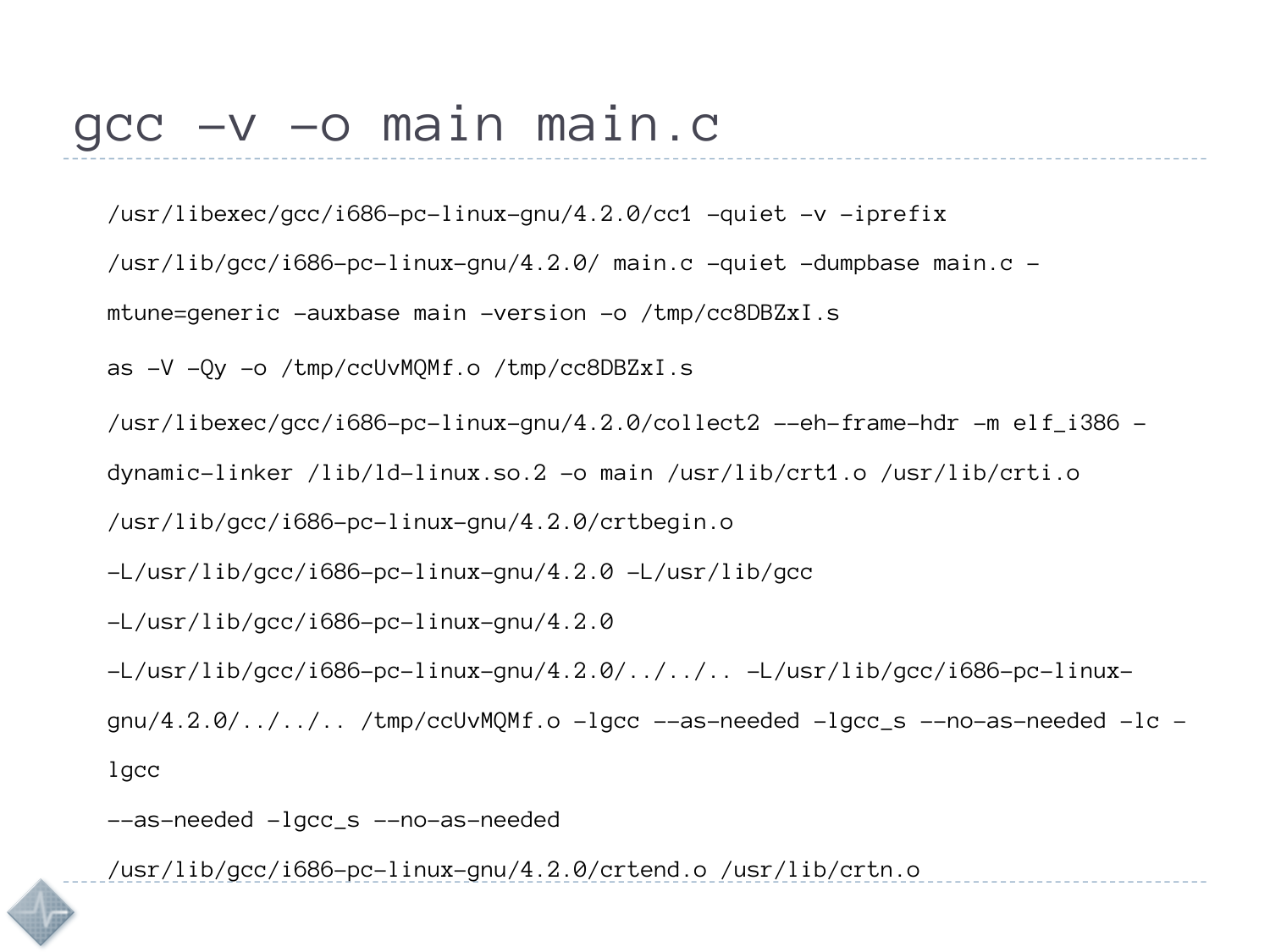

# gcc -v -o main main.c
/usr/libexec/gcc/i686-pc-linux-gnu/4.2.0/cc1 -quiet -v -iprefix /usr/lib/gcc/i686-pc-linux-gnu/4.2.0/ main.c -quiet -dumpbase main.c -mtune=generic -auxbase main -version -o /tmp/cc8DBZxI.s
as -V -Qy -o /tmp/ccUvMQMf.o /tmp/cc8DBZxI.s
/usr/libexec/gcc/i686-pc-linux-gnu/4.2.0/collect2 --eh-frame-hdr -m elf_i386 -dynamic-linker /lib/ld-linux.so.2 -o main /usr/lib/crt1.o /usr/lib/crti.o /usr/lib/gcc/i686-pc-linux-gnu/4.2.0/crtbegin.o
-L/usr/lib/gcc/i686-pc-linux-gnu/4.2.0 -L/usr/lib/gcc
-L/usr/lib/gcc/i686-pc-linux-gnu/4.2.0 -L/usr/lib/gcc/i686-pc-linux-gnu/4.2.0/../../.. -L/usr/lib/gcc/i686-pc-linux-gnu/4.2.0/../../.. /tmp/ccUvMQMf.o -lgcc --as-needed -lgcc_s --no-as-needed -lc –lgcc
--as-needed -lgcc_s --no-as-needed /usr/lib/gcc/i686-pc-linux-gnu/4.2.0/crtend.o /usr/lib/crtn.o